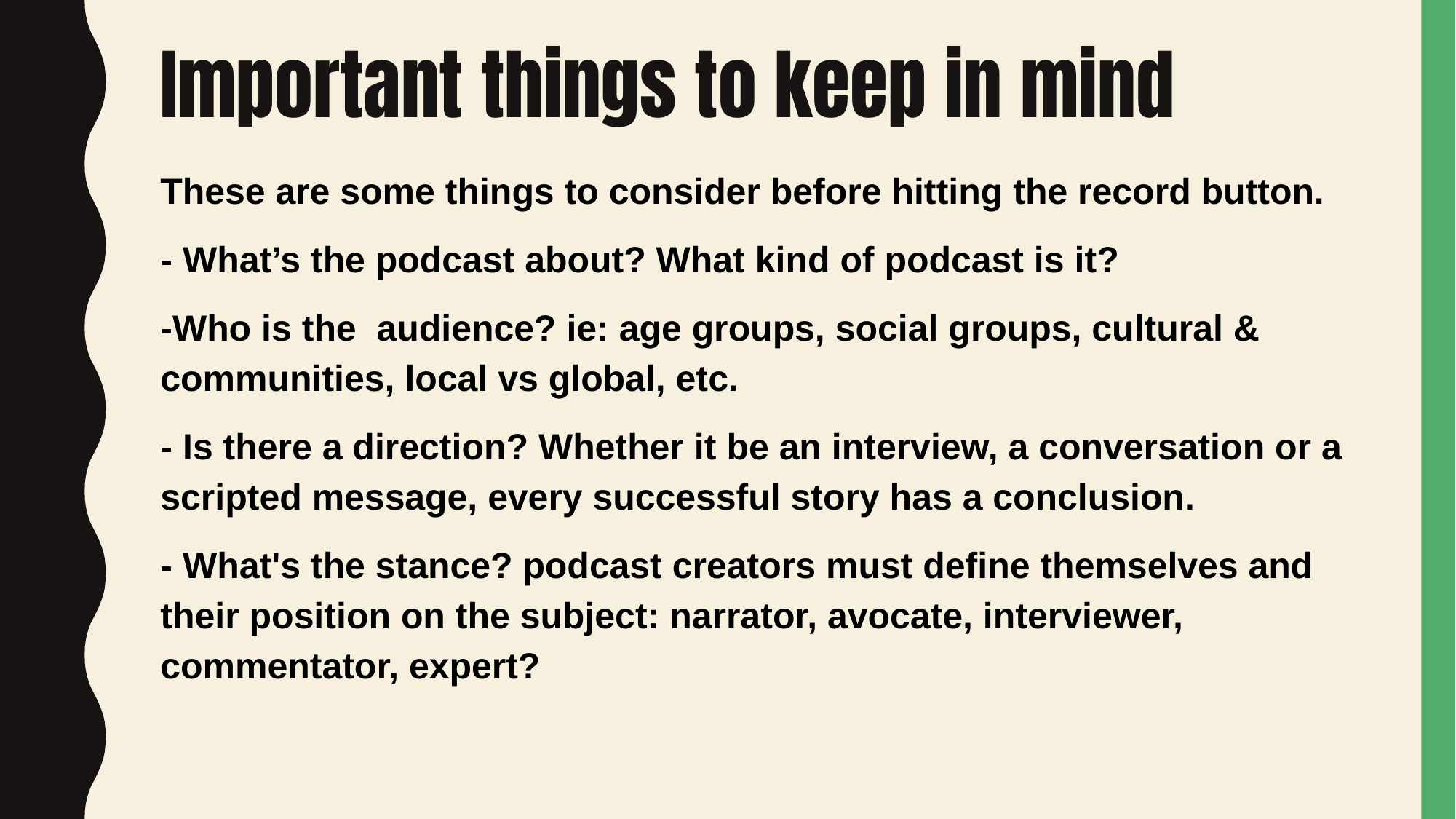

# Important things to keep in mind
These are some things to consider before hitting the record button.
- What’s the podcast about? What kind of podcast is it?
-Who is the  audience? ie: age groups, social groups, cultural & communities, local vs global, etc.
- Is there a direction? Whether it be an interview, a conversation or a scripted message, every successful story has a conclusion.
- What's the stance? podcast creators must define themselves and their position on the subject: narrator, avocate, interviewer, commentator, expert?